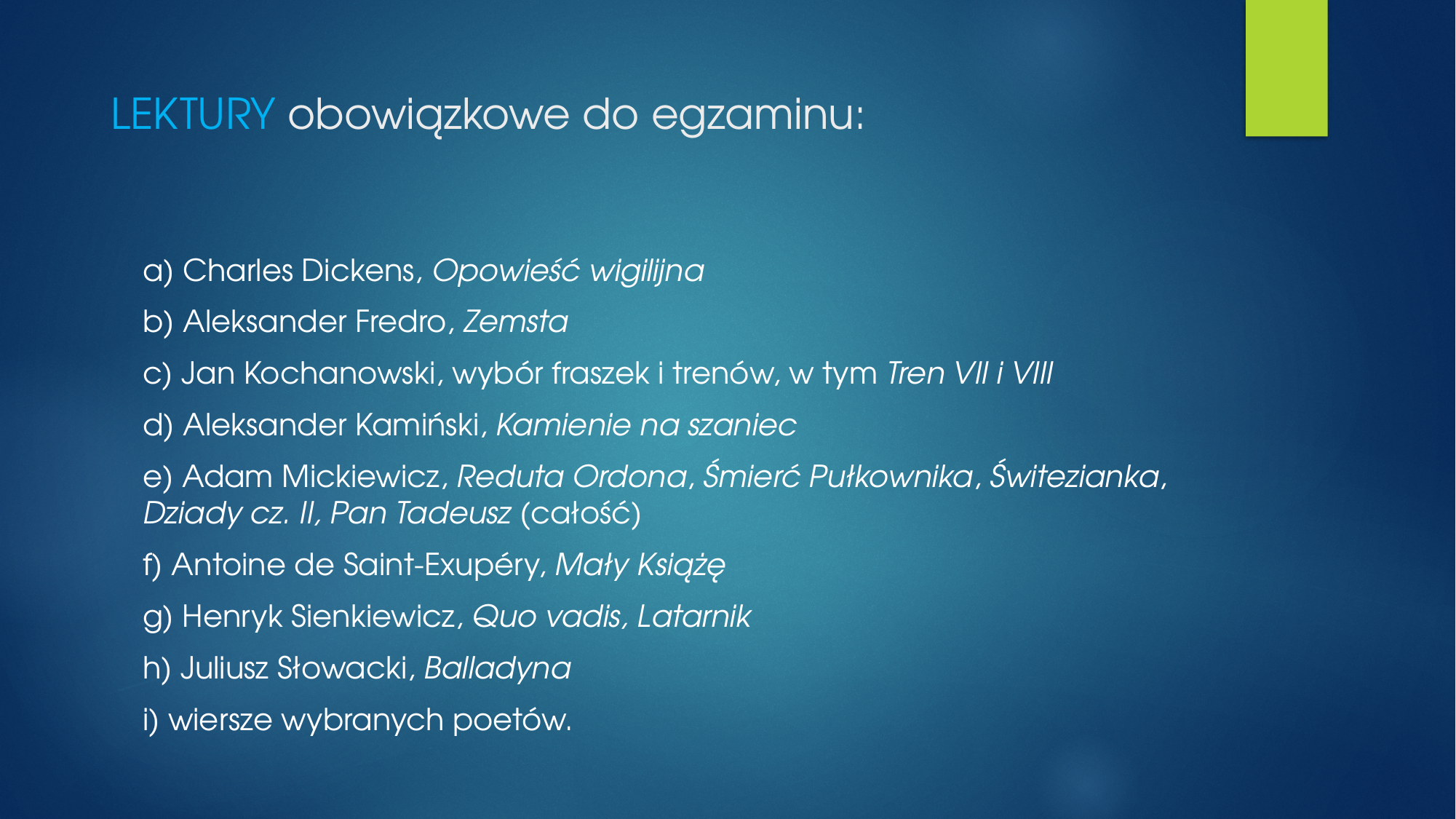

# LEKTURY obowiązkowe do egzaminu:
a) Charles Dickens, Opowieść wigilijna
b) Aleksander Fredro, Zemsta
c) Jan Kochanowski, wybór fraszek i trenów, w tym Tren VII i VIII
d) Aleksander Kamiński, Kamienie na szaniec
e) Adam Mickiewicz, Reduta Ordona, Śmierć Pułkownika, Świtezianka, Dziady cz. II, Pan Tadeusz (całość)
f) Antoine de Saint-Exupéry, Mały Książę
g) Henryk Sienkiewicz, Quo vadis, Latarnik
h) Juliusz Słowacki, Balladyna
i) wiersze wybranych poetów.